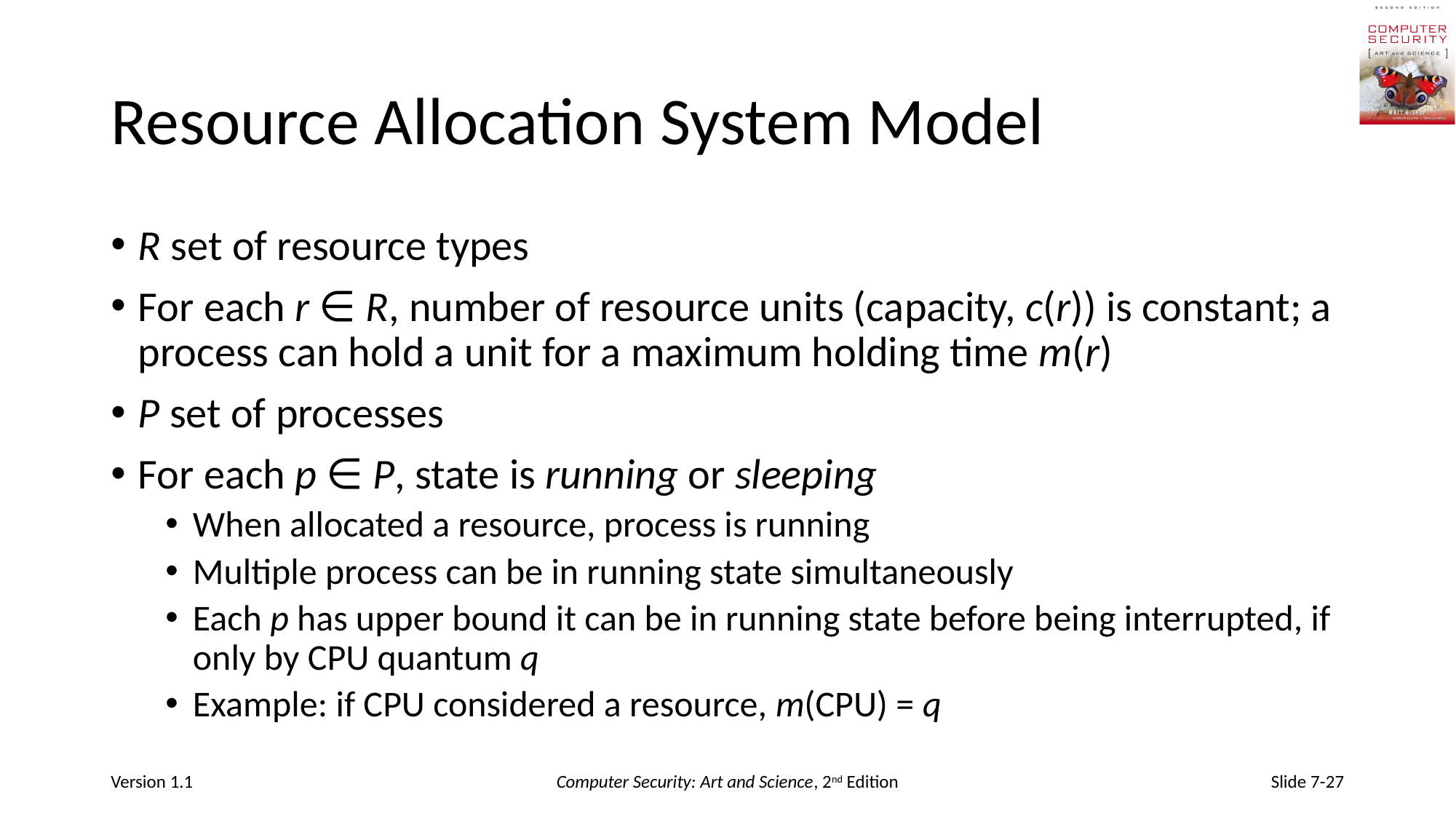

# Resource Allocation System Model
R set of resource types
For each r ∈ R, number of resource units (capacity, c(r)) is constant; a process can hold a unit for a maximum holding time m(r)
P set of processes
For each p ∈ P, state is running or sleeping
When allocated a resource, process is running
Multiple process can be in running state simultaneously
Each p has upper bound it can be in running state before being interrupted, if only by CPU quantum q
Example: if CPU considered a resource, m(CPU) = q

Version 1.1
Computer Security: Art and Science, 2nd Edition
Slide 7-27